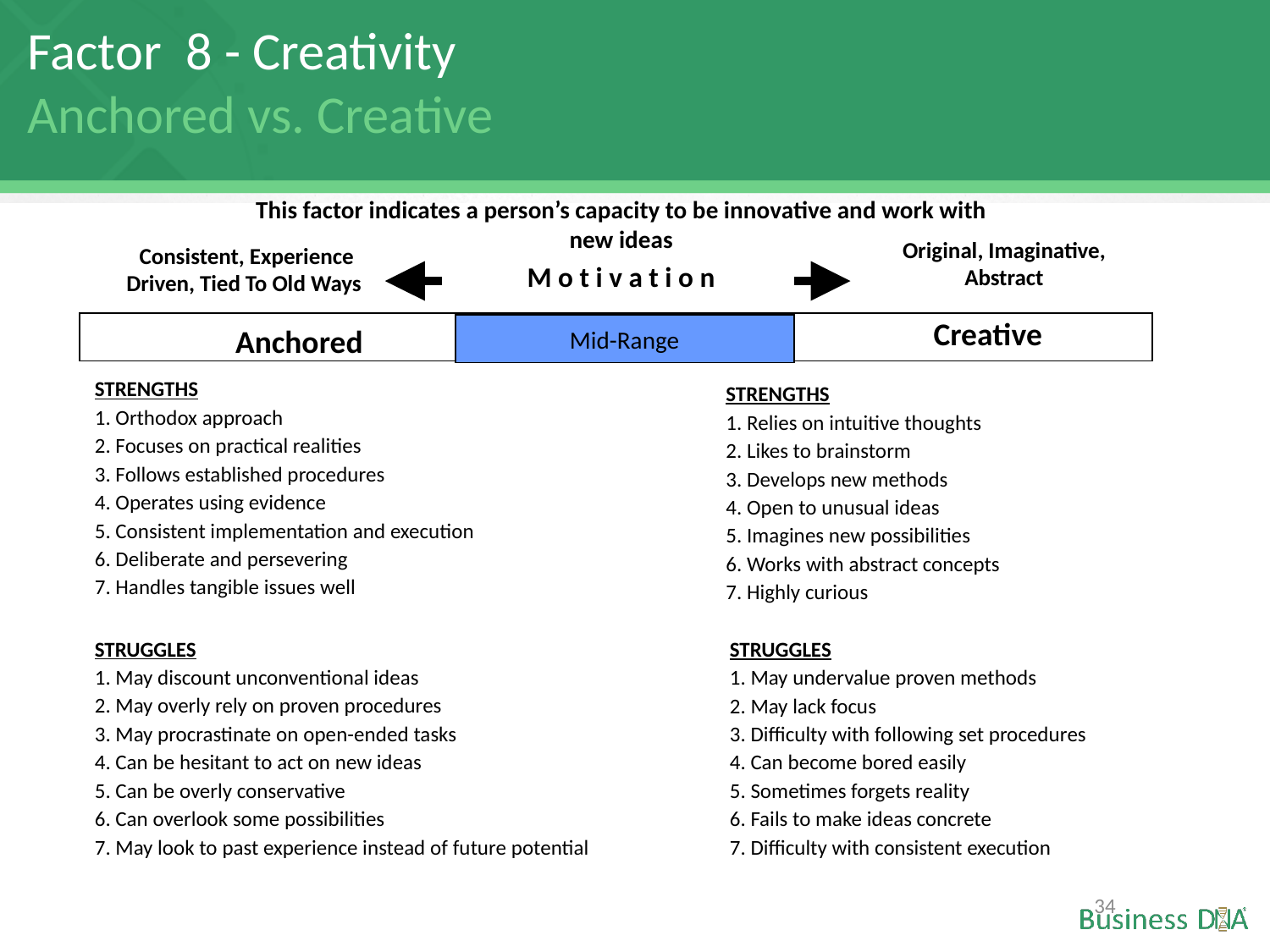

Factor  8 - Creativity
Anchored vs. Creative
This factor indicates a person’s capacity to be innovative and work with new ideas
Original, Imaginative, Abstract
Consistent, Experience Driven, Tied To Old Ways
M o t i v a t i o n

Creative

Anchored

Mid-Range
STRENGTHS
1. Orthodox approach
2. Focuses on practical realities
3. Follows established procedures
4. Operates using evidence
5. Consistent implementation and execution
6. Deliberate and persevering
7. Handles tangible issues well
STRENGTHS
1. Relies on intuitive thoughts
2. Likes to brainstorm
3. Develops new methods
4. Open to unusual ideas
5. Imagines new possibilities
6. Works with abstract concepts
7. Highly curious
STRUGGLES
1. May discount unconventional ideas
2. May overly rely on proven procedures
3. May procrastinate on open-ended tasks
4. Can be hesitant to act on new ideas
5. Can be overly conservative
6. Can overlook some possibilities
7. May look to past experience instead of future potential
STRUGGLES
1. May undervalue proven methods
2. May lack focus
3. Difficulty with following set procedures
4. Can become bored easily
5. Sometimes forgets reality
6. Fails to make ideas concrete
7. Difficulty with consistent execution
34